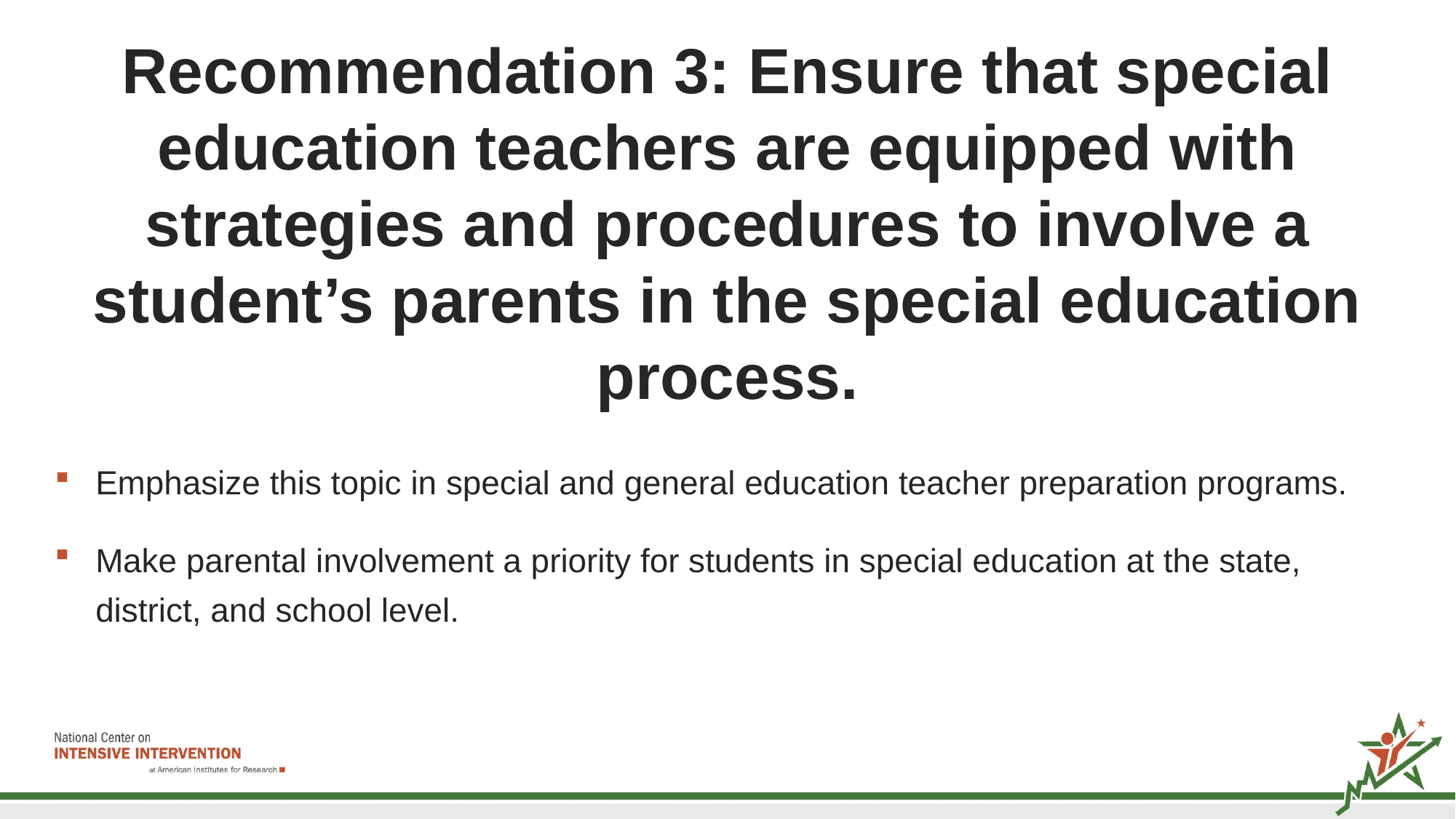

# Recommendation 3: Ensure that special education teachers are equipped with strategies and procedures to involve a student’s parents in the special education process.
Emphasize this topic in special and general education teacher preparation programs.
Make parental involvement a priority for students in special education at the state, district, and school level.